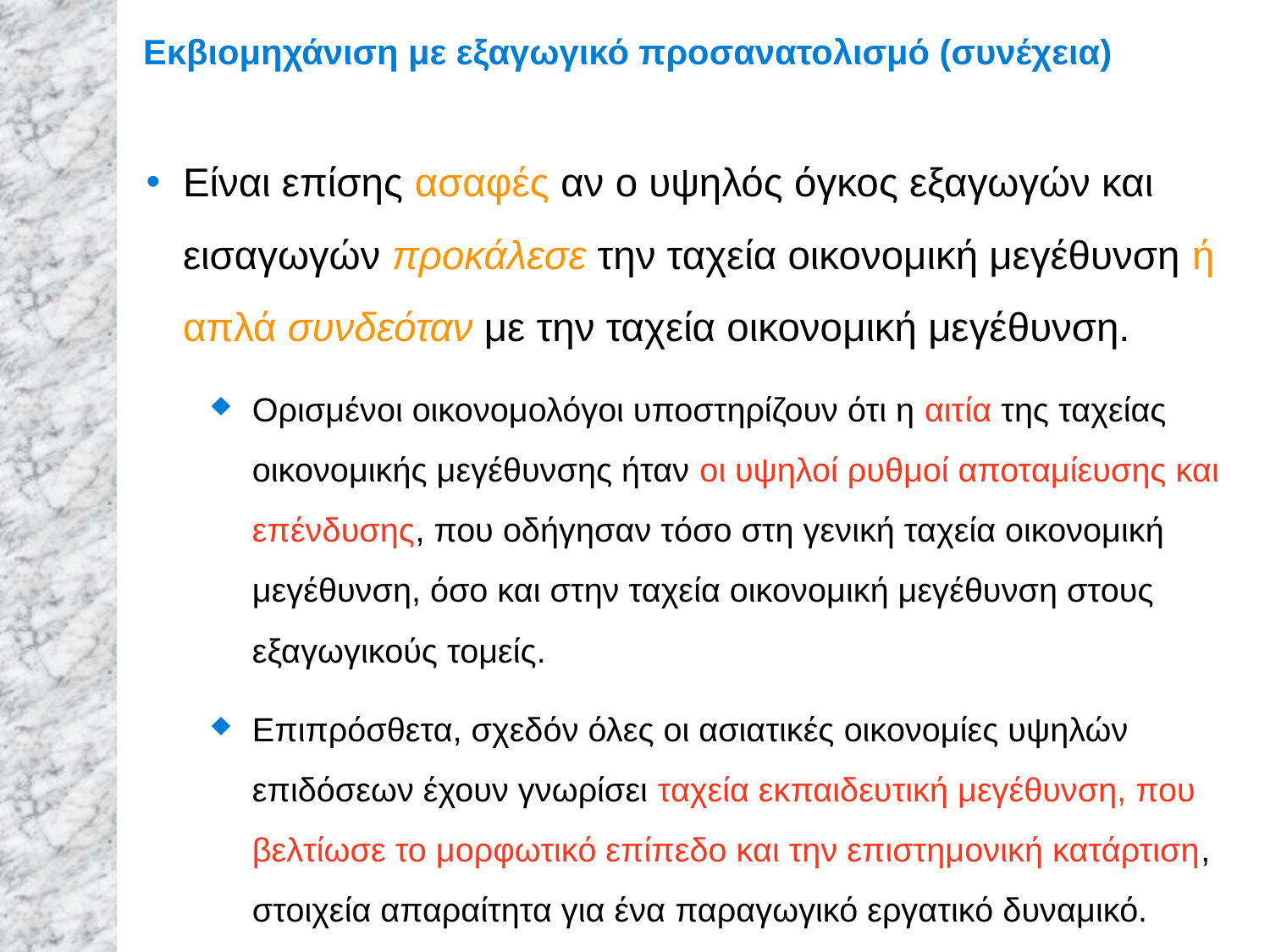

# Εκβιομηχάνιση με εξαγωγικό προσανατολισμό (συνέχεια)
Είναι επίσης ασαφές αν ο υψηλός όγκος εξαγωγών και εισαγωγών προκάλεσε την ταχεία οικονομική μεγέθυνση ή απλά συνδεόταν με την ταχεία οικονομική μεγέθυνση.
Ορισμένοι οικονομολόγοι υποστηρίζουν ότι η αιτία της ταχείας οικονομικής μεγέθυνσης ήταν οι υψηλοί ρυθμοί αποταμίευσης και επένδυσης, που οδήγησαν τόσο στη γενική ταχεία οικονομική μεγέθυνση, όσο και στην ταχεία οικονομική μεγέθυνση στους εξαγωγικούς τομείς.
Επιπρόσθετα, σχεδόν όλες οι ασιατικές οικονομίες υψηλών επιδόσεων έχουν γνωρίσει ταχεία εκπαιδευτική μεγέθυνση, που βελτίωσε το μορφωτικό επίπεδο και την επιστημονική κατάρτιση, στοιχεία απαραίτητα για ένα παραγωγικό εργατικό δυναμικό.